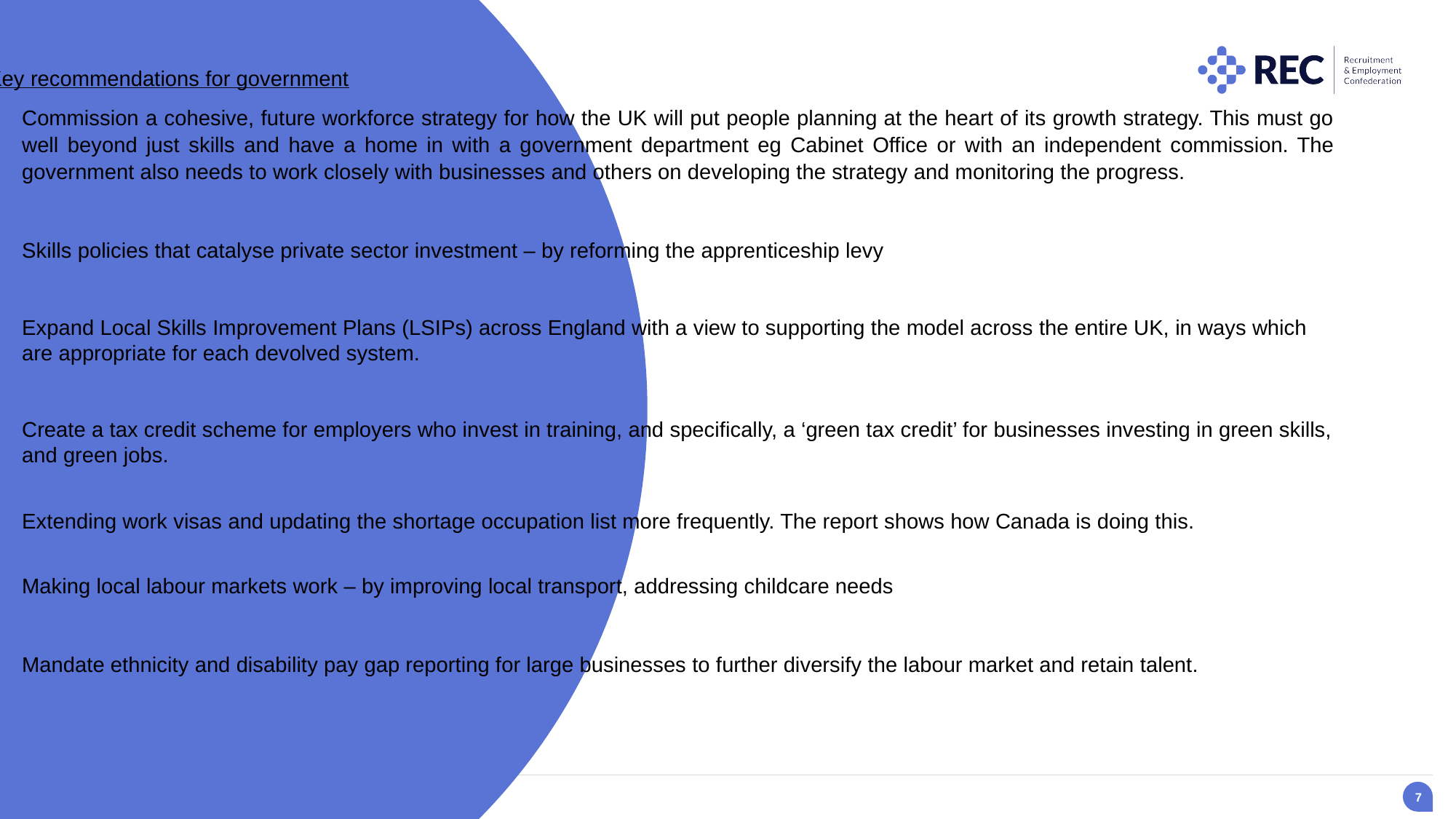

Key recommendations for government
Commission a cohesive, future workforce strategy for how the UK will put people planning at the heart of its growth strategy. This must go well beyond just skills and have a home in with a government department eg Cabinet Office or with an independent commission. The government also needs to work closely with businesses and others on developing the strategy and monitoring the progress.

Skills policies that catalyse private sector investment – by reforming the apprenticeship levy

Expand Local Skills Improvement Plans (LSIPs) across England with a view to supporting the model across the entire UK, in ways which are appropriate for each devolved system.

Create a tax credit scheme for employers who invest in training, and specifically, a ‘green tax credit’ for businesses investing in green skills, and green jobs.

Extending work visas and updating the shortage occupation list more frequently. The report shows how Canada is doing this.

Making local labour markets work – by improving local transport, addressing childcare needs

Mandate ethnicity and disability pay gap reporting for large businesses to further diversify the labour market and retain talent.